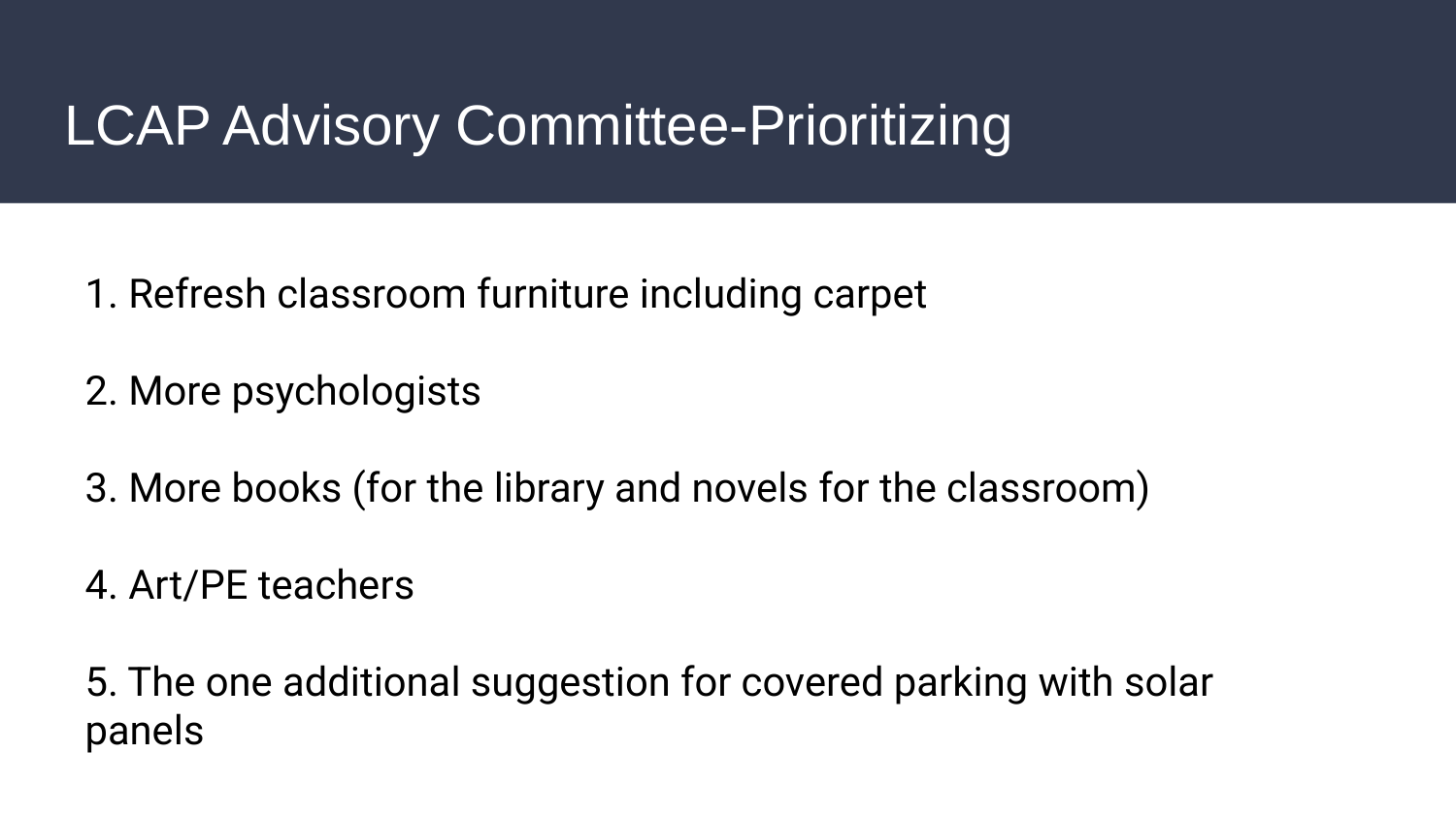

# LCAP Advisory Committee-Prioritizing
1. Refresh classroom furniture including carpet

2. More psychologists
3. More books (for the library and novels for the classroom)

4. Art/PE teachers

5. The one additional suggestion for covered parking with solar panels